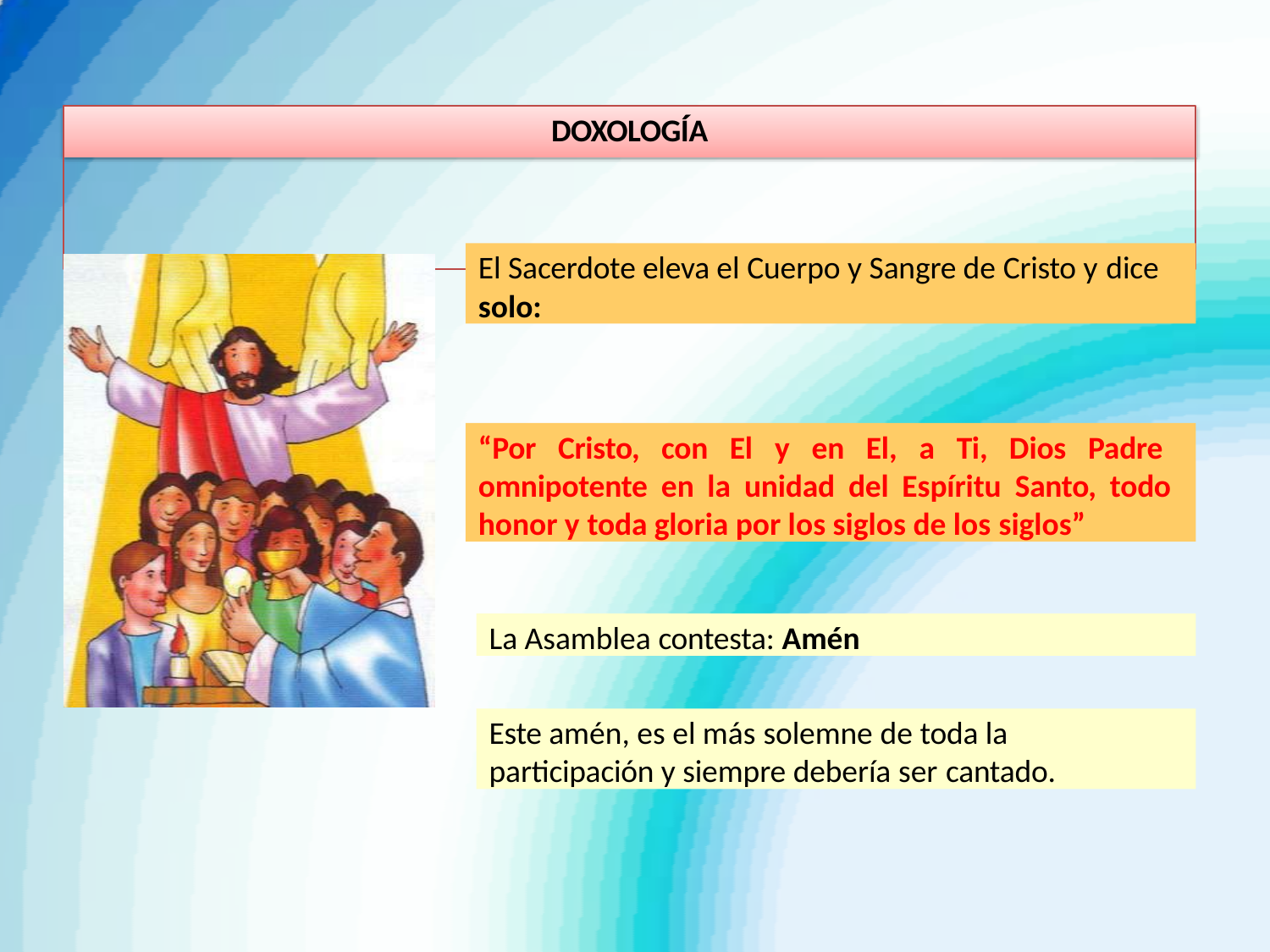

# DOXOLOGÍA
El Sacerdote eleva el Cuerpo y Sangre de Cristo y dice
solo:

“Por Cristo, con El y en El, a Ti, Dios Padre  omnipotente en la unidad del Espíritu Santo, todo  honor y toda gloria por los siglos de los siglos”
La Asamblea contesta: Amén
Este amén, es el más solemne de toda la  participación y siempre debería ser cantado.